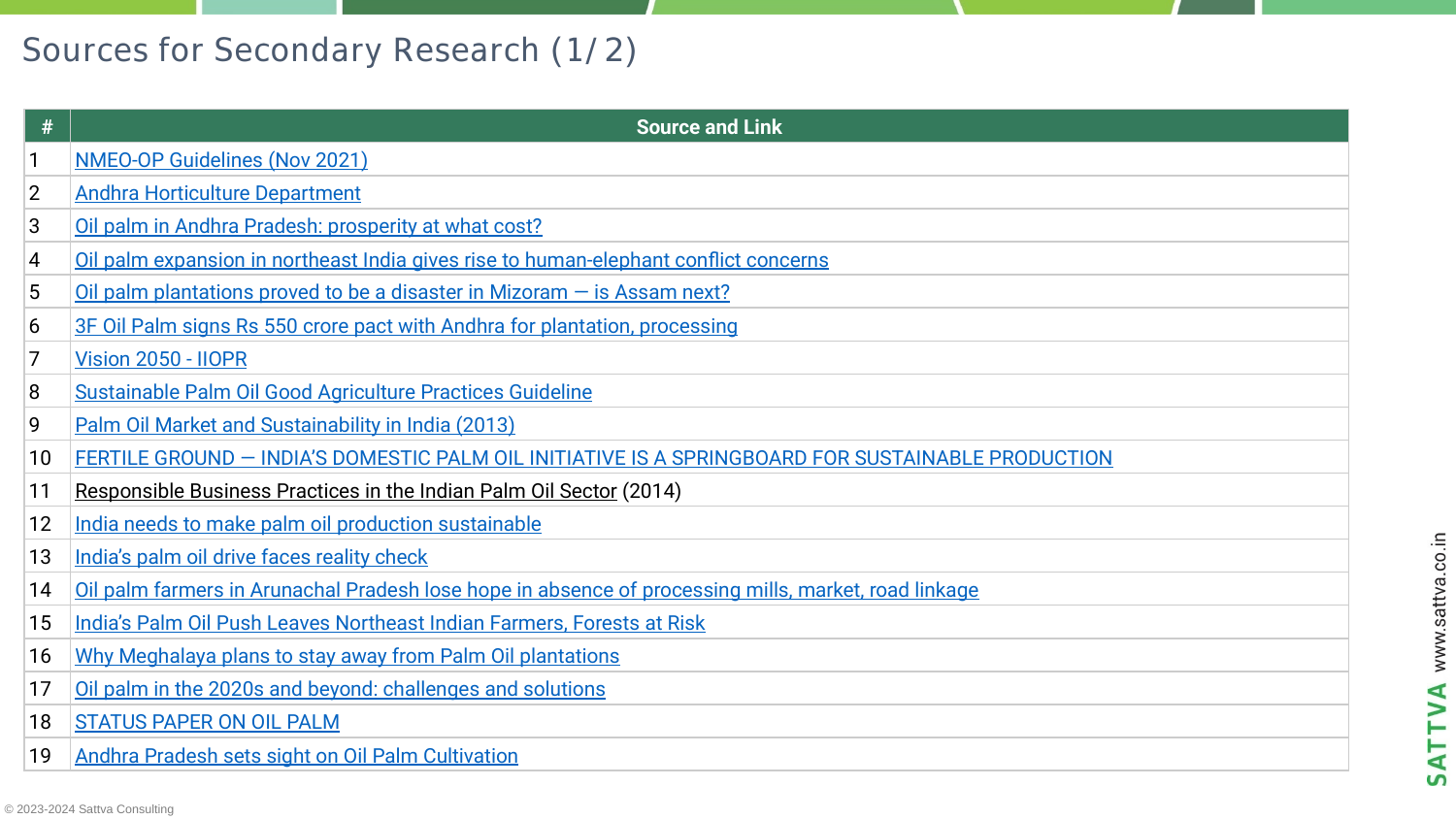

Sources for Secondary Research (1/2)
| # | Source and Link |
| --- | --- |
| 1 | NMEO-OP Guidelines (Nov 2021) |
| 2 | Andhra Horticulture Department |
| 3 | Oil palm in Andhra Pradesh: prosperity at what cost? |
| 4 | Oil palm expansion in northeast India gives rise to human-elephant conflict concerns |
| 5 | Oil palm plantations proved to be a disaster in Mizoram — is Assam next? |
| 6 | 3F Oil Palm signs Rs 550 crore pact with Andhra for plantation, processing |
| 7 | Vision 2050 - IIOPR |
| 8 | Sustainable Palm Oil Good Agriculture Practices Guideline |
| 9 | Palm Oil Market and Sustainability in India (2013) |
| 10 | FERTILE GROUND — INDIA’S DOMESTIC PALM OIL INITIATIVE IS A SPRINGBOARD FOR SUSTAINABLE PRODUCTION |
| 11 | Responsible Business Practices in the Indian Palm Oil Sector (2014) |
| 12 | India needs to make palm oil production sustainable |
| 13 | India’s palm oil drive faces reality check |
| 14 | Oil palm farmers in Arunachal Pradesh lose hope in absence of processing mills, market, road linkage |
| 15 | India’s Palm Oil Push Leaves Northeast Indian Farmers, Forests at Risk |
| 16 | Why Meghalaya plans to stay away from Palm Oil plantations |
| 17 | Oil palm in the 2020s and beyond: challenges and solutions |
| 18 | STATUS PAPER ON OIL PALM |
| 19 | Andhra Pradesh sets sight on Oil Palm Cultivation |